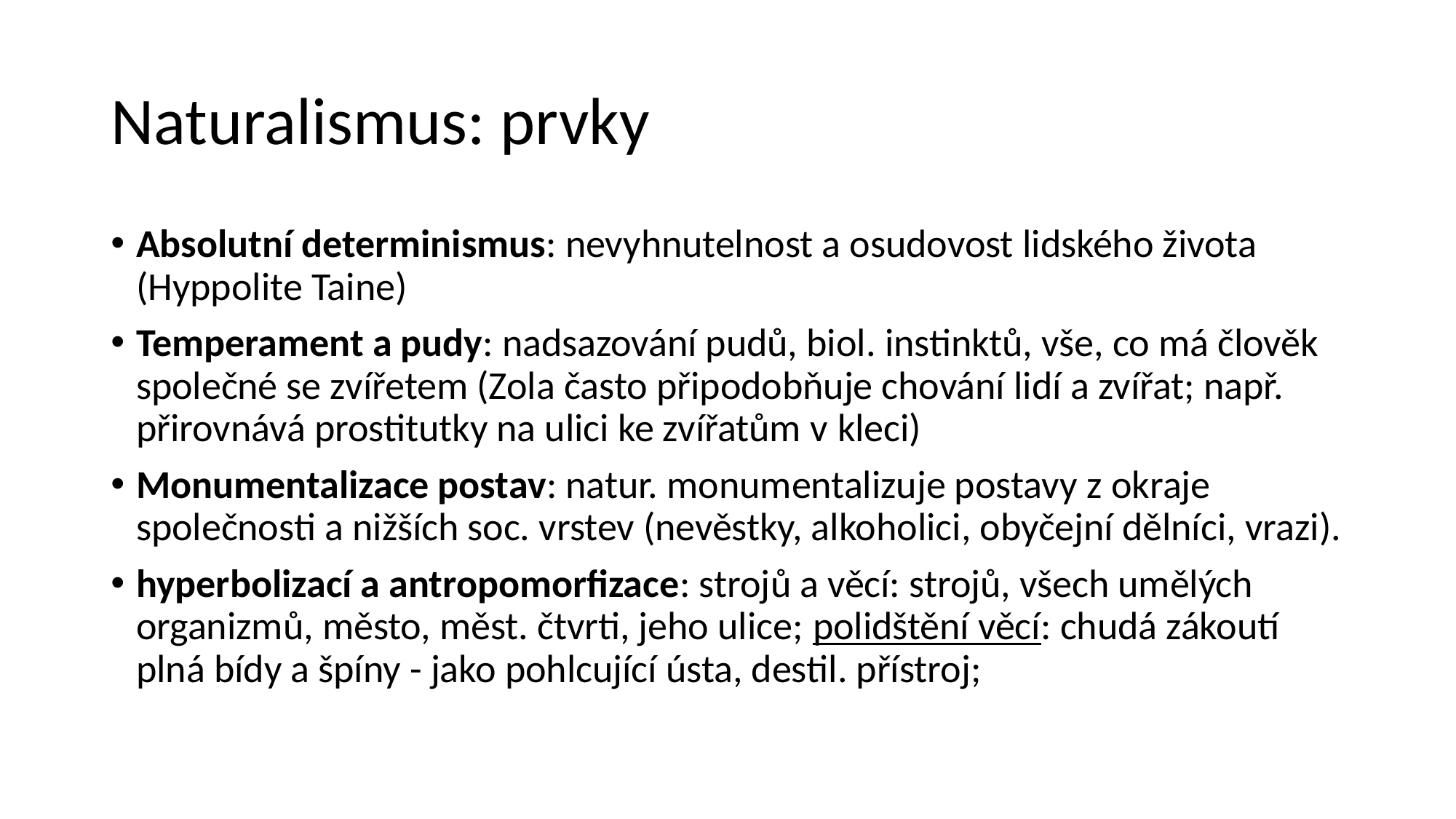

# Naturalismus: prvky
Absolutní determinismus: nevyhnutelnost a osudovost lidského života (Hyppolite Taine)
Temperament a pudy: nadsazování pudů, biol. instinktů, vše, co má člověk společné se zvířetem (Zola často připodobňuje chování lidí a zvířat; např. přirovnává prostitutky na ulici ke zvířatům v kleci)
Monumentalizace postav: natur. monumentalizuje postavy z okraje společnosti a nižších soc. vrstev (nevěstky, alkoholici, obyčejní dělníci, vrazi).
hyperbolizací a antropomorfizace: strojů a věcí: strojů, všech umělých organizmů, město, měst. čtvrti, jeho ulice; polidštění věcí: chudá zákoutí plná bídy a špíny - jako pohlcující ústa, destil. přístroj;